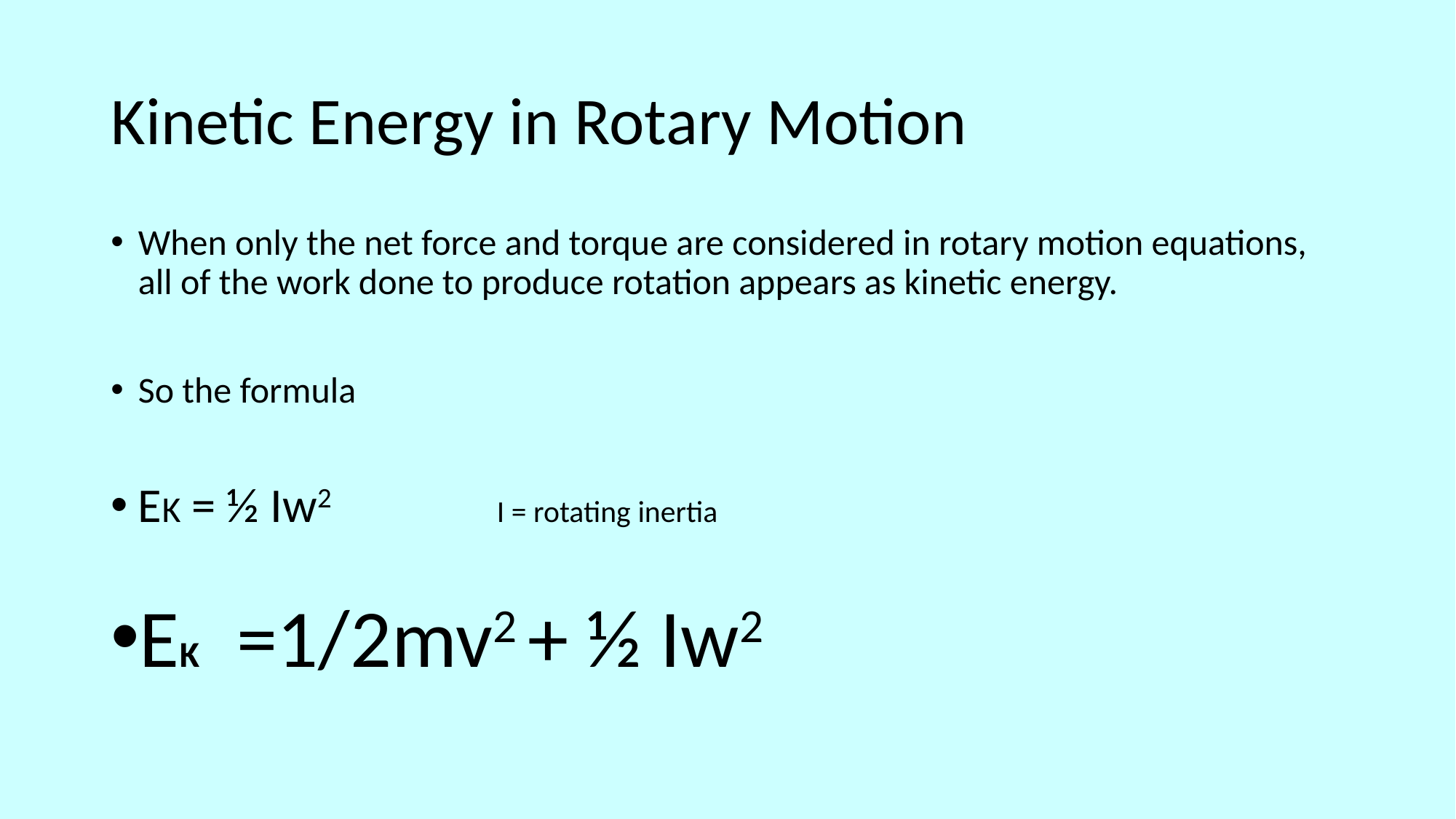

# Kinetic Energy in Rotary Motion
When only the net force and torque are considered in rotary motion equations, all of the work done to produce rotation appears as kinetic energy.

So the formula

EK = ½ Iw2                          I = rotating inertia

EK  =1/2mv2 + ½ Iw2